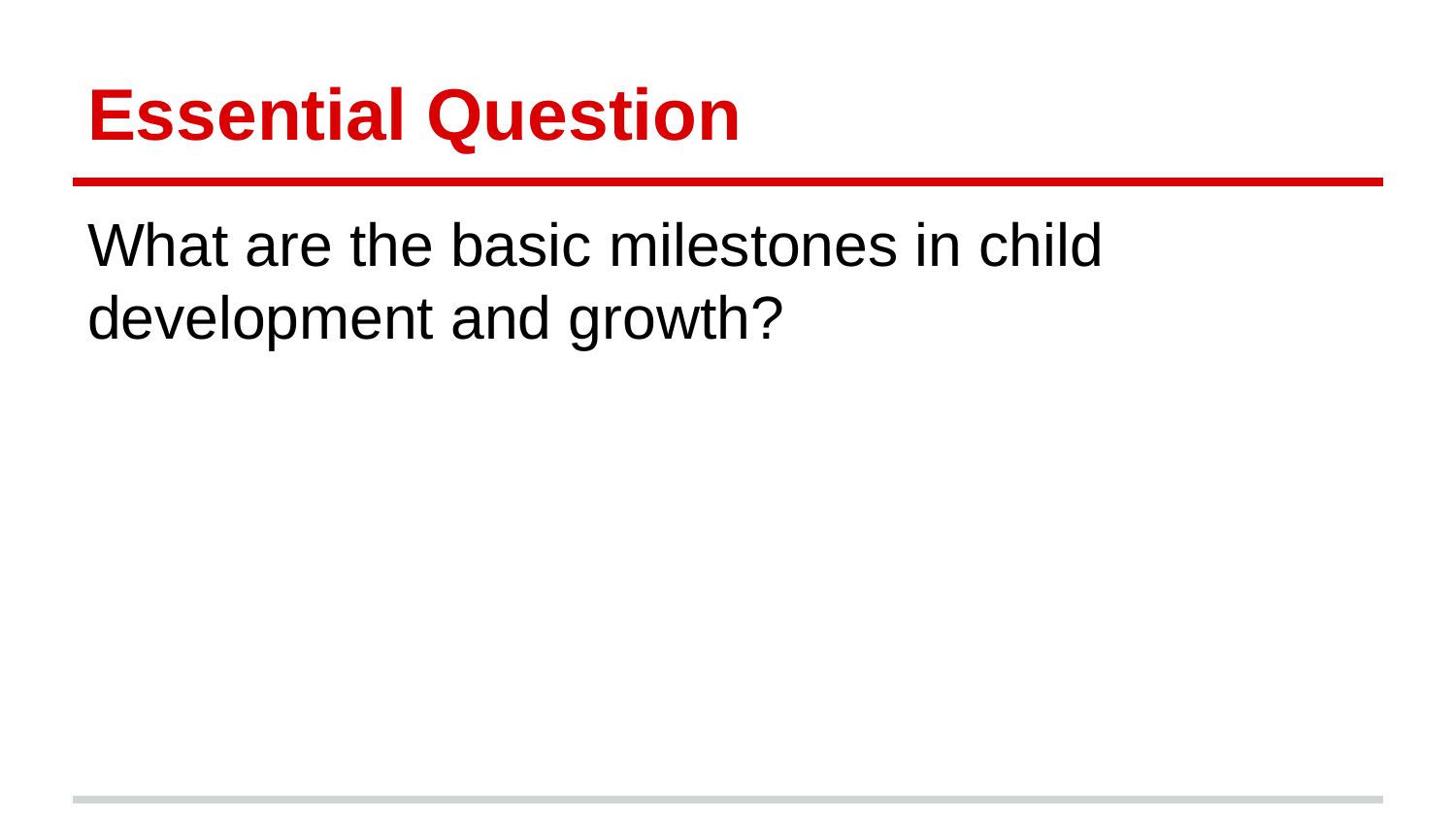

# Essential Question
What are the basic milestones in child development and growth?